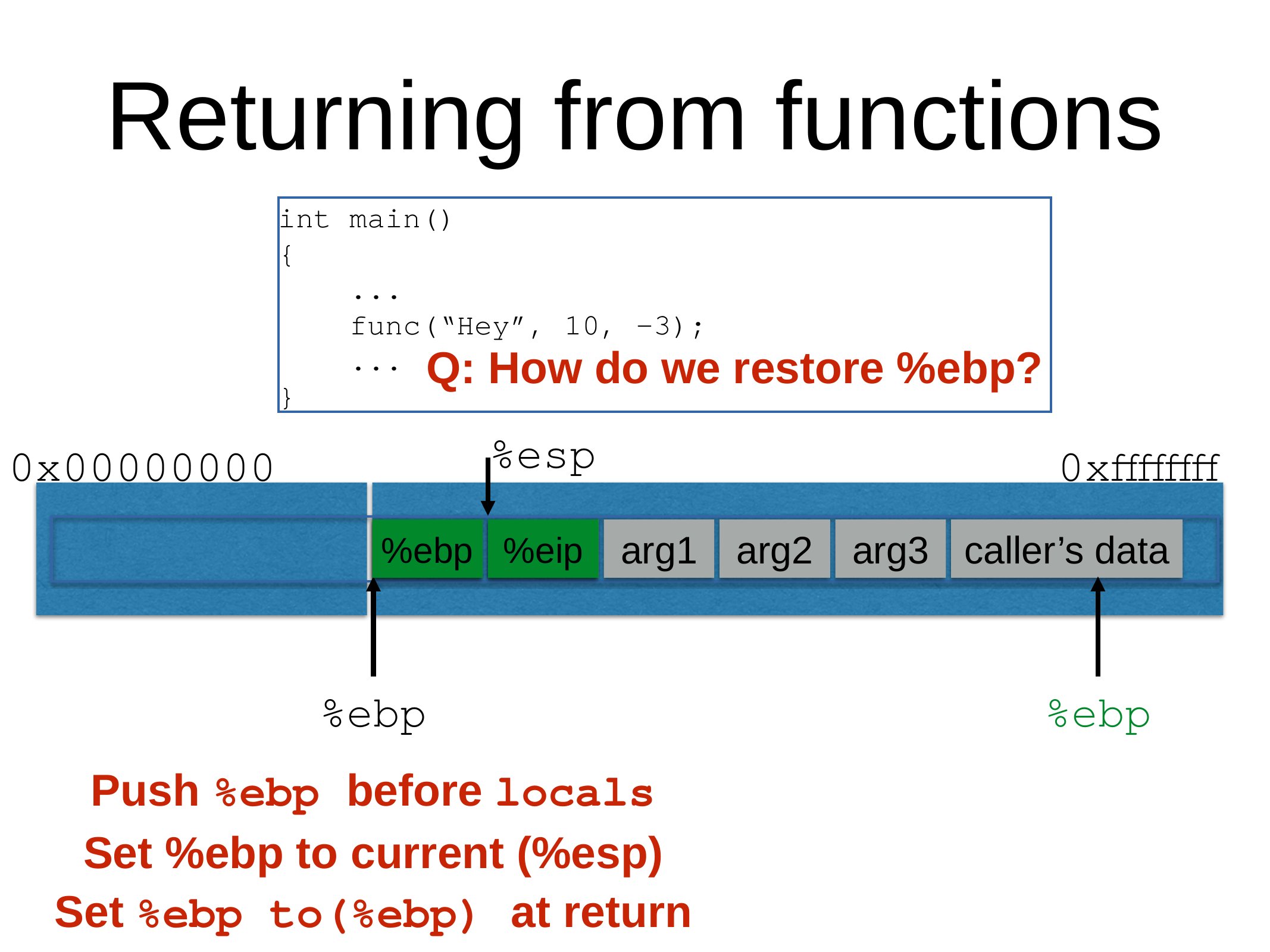

# Returning from functions
int main()
{
    ...
    func(“Hey”, 10, -3);
    ...
}
Q: How do we restore %ebp?
%esp

0x00000000
0xffffffff

???
%ebp
???
%eip
arg1
arg2
arg3
caller’s data

%ebp

%ebp
Push %ebp before locals
Set %ebp to current (%esp)
Set %ebp to(%ebp) at return